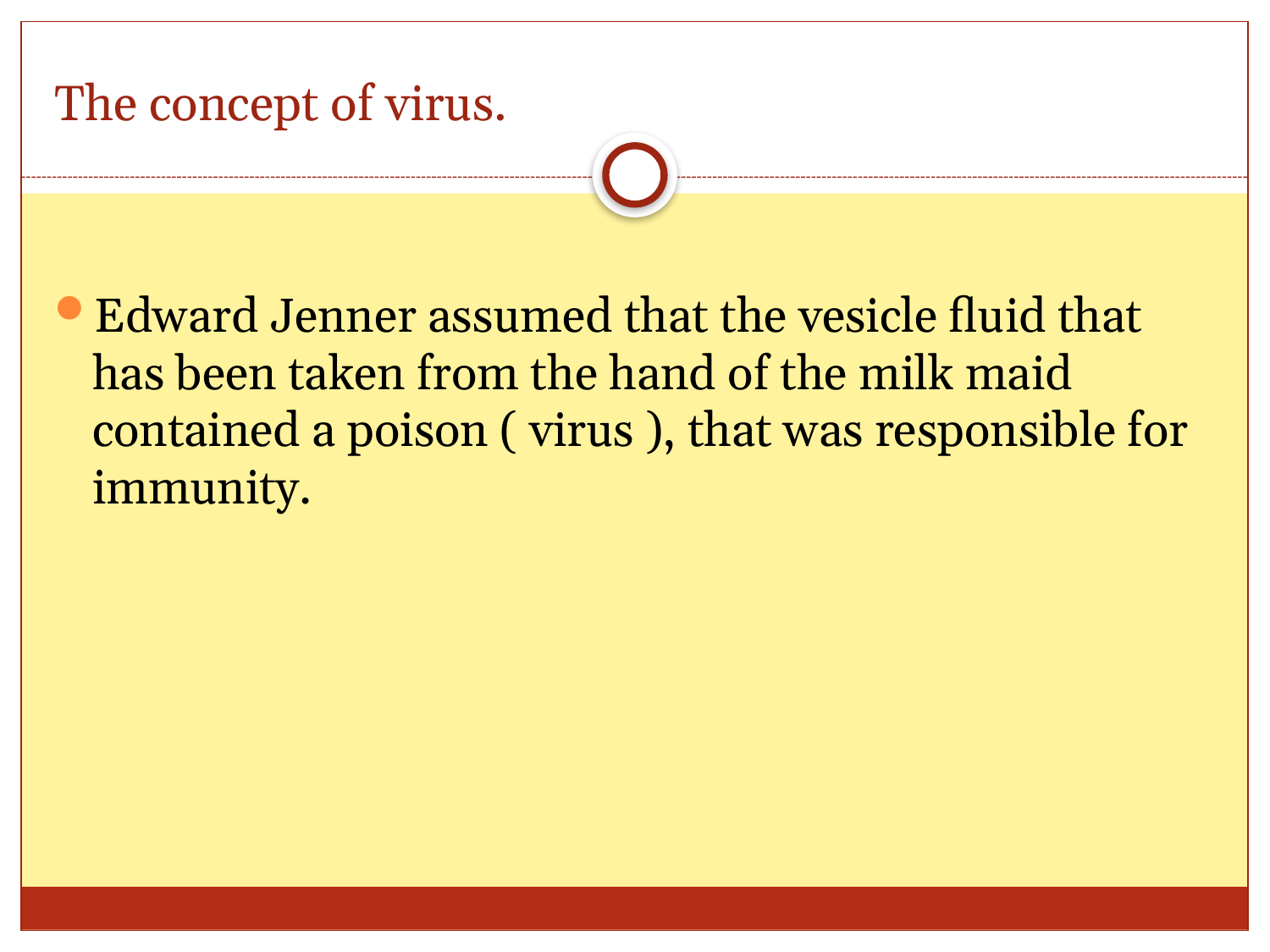

# The concept of virus.

Edward Jenner assumed that the vesicle fluid that has been taken from the hand of the milk maid contained a poison ( virus ), that was responsible for immunity.